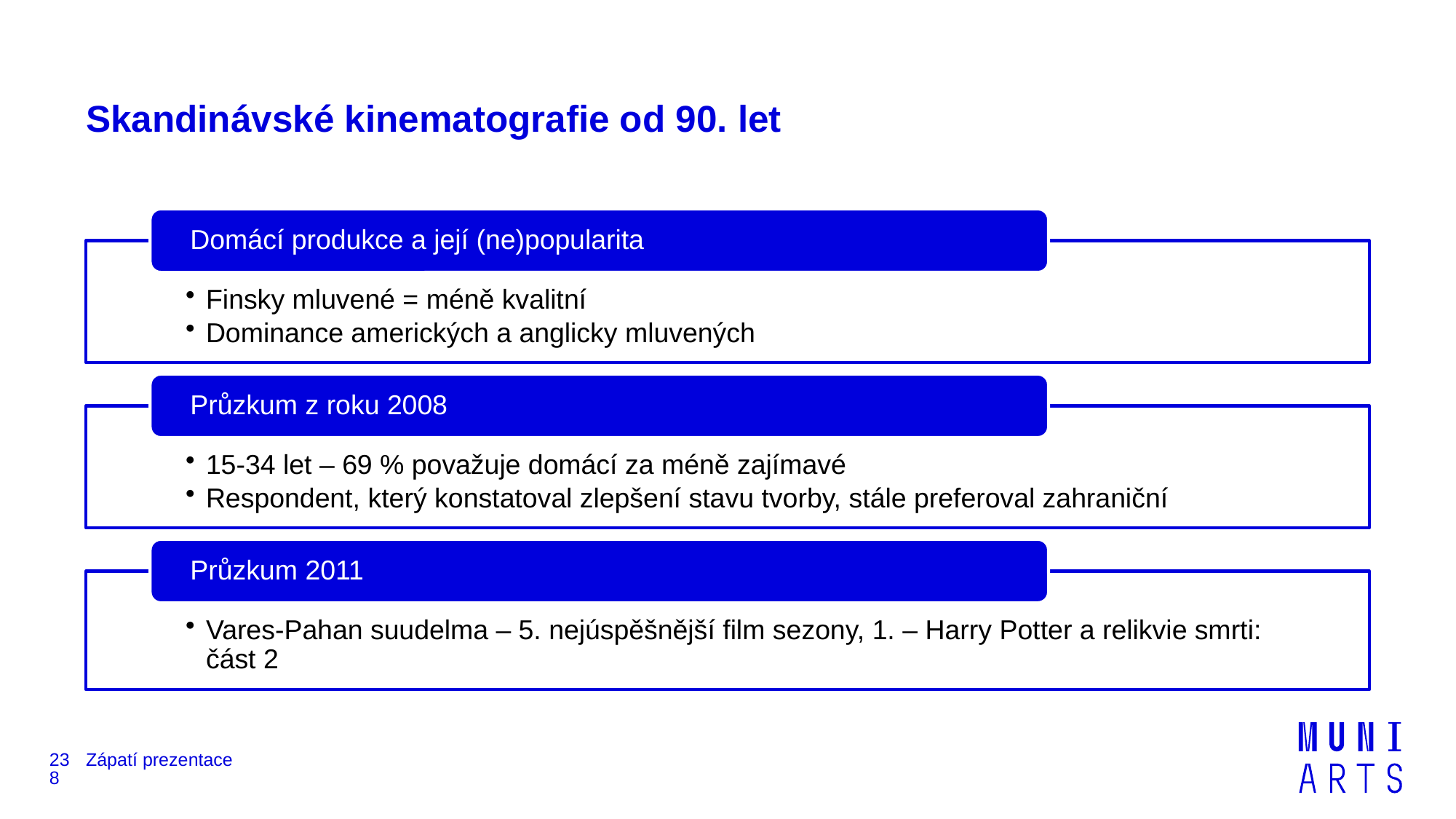

# Skandinávské kinematografie od 90. let
Finsky mluvené = méně kvalitní
Dominance amerických a anglicky mluvených
Domácí produkce a její (ne)popularita
15-34 let – 69 % považuje domácí za méně zajímavé
Respondent, který konstatoval zlepšení stavu tvorby, stále preferoval zahraniční
Průzkum z roku 2008
Vares-Pahan suudelma – 5. nejúspěšnější film sezony, 1. – Harry Potter a relikvie smrti: část 2
Průzkum 2011
238
Zápatí prezentace